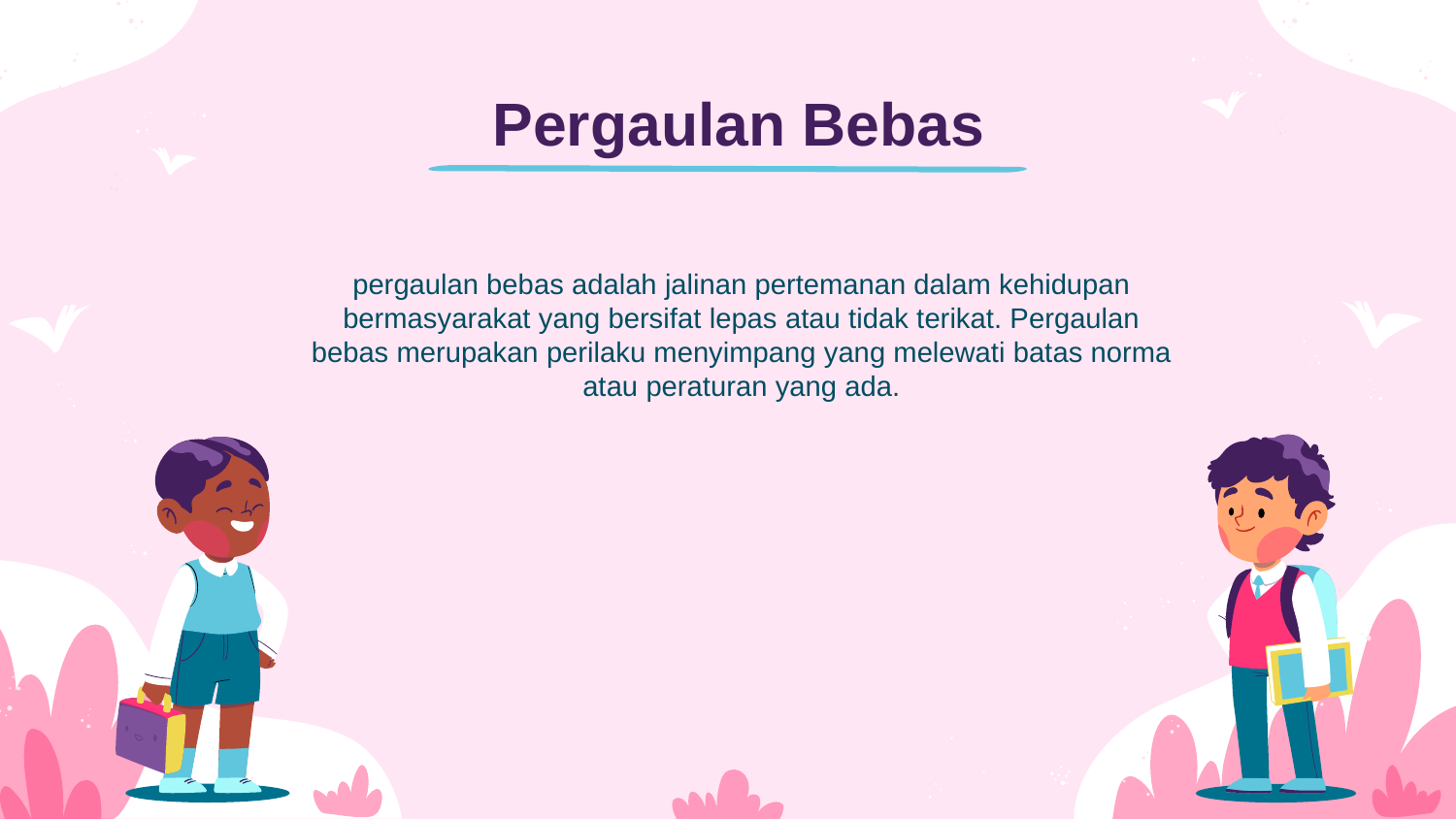

# Pergaulan Bebas

pergaulan bebas adalah jalinan pertemanan dalam kehidupan bermasyarakat yang bersifat lepas atau tidak terikat. Pergaulan bebas merupakan perilaku menyimpang yang melewati batas norma atau peraturan yang ada.